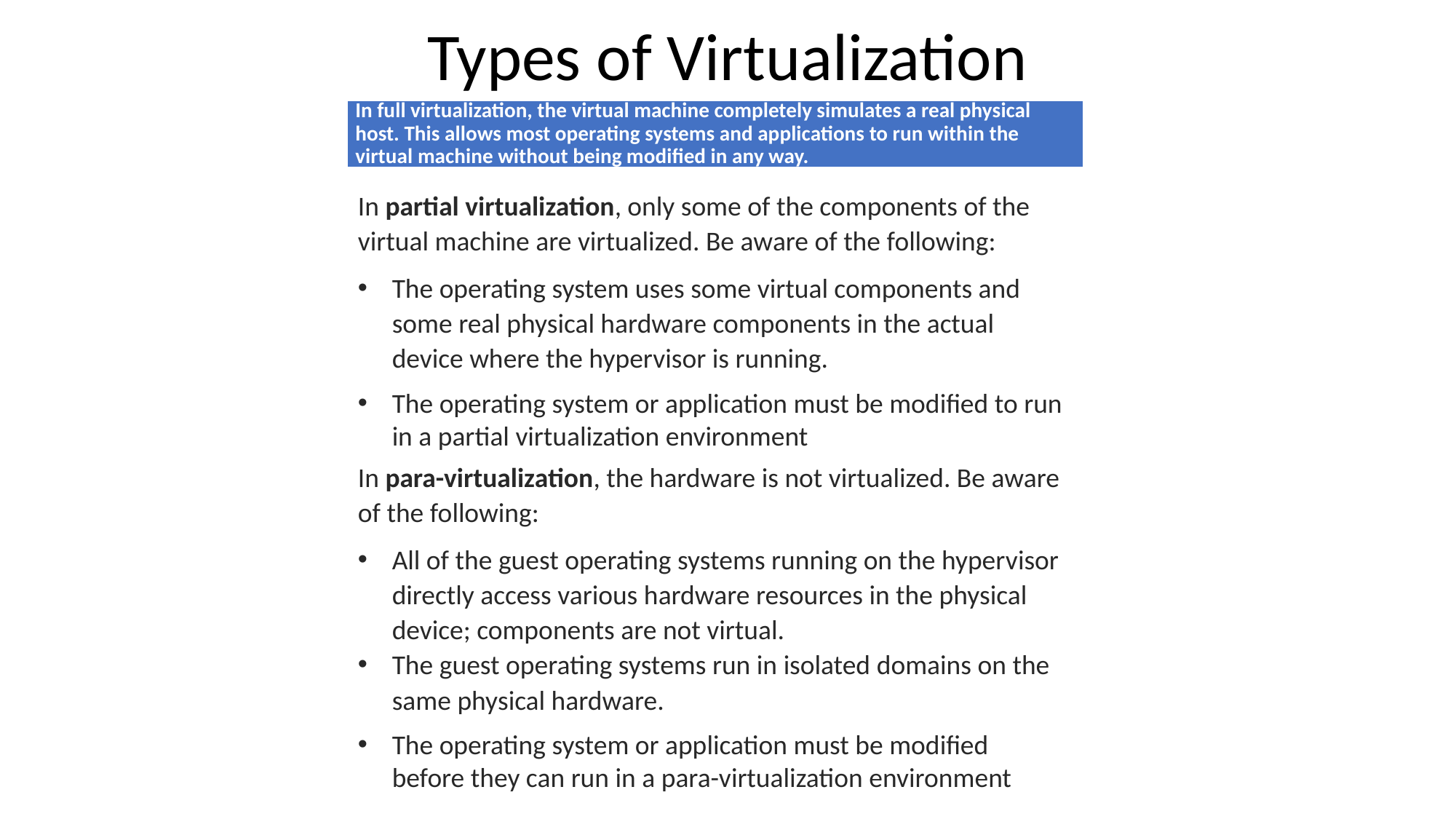

# Types of Virtualization
| In full virtualization, the virtual machine completely simulates a real physical host. This allows most operating systems and applications to run within the virtual machine without being modified in any way. |
| --- |
In partial virtualization, only some of the components of the virtual machine are virtualized. Be aware of the following:
The operating system uses some virtual components and some real physical hardware components in the actual device where the hypervisor is running.
The operating system or application must be modified to run in a partial virtualization environment
In para-virtualization, the hardware is not virtualized. Be aware of the following:
All of the guest operating systems running on the hypervisor directly access various hardware resources in the physical device; components are not virtual.
The guest operating systems run in isolated domains on the same physical hardware.
The operating system or application must be modified before they can run in a para-virtualization environment